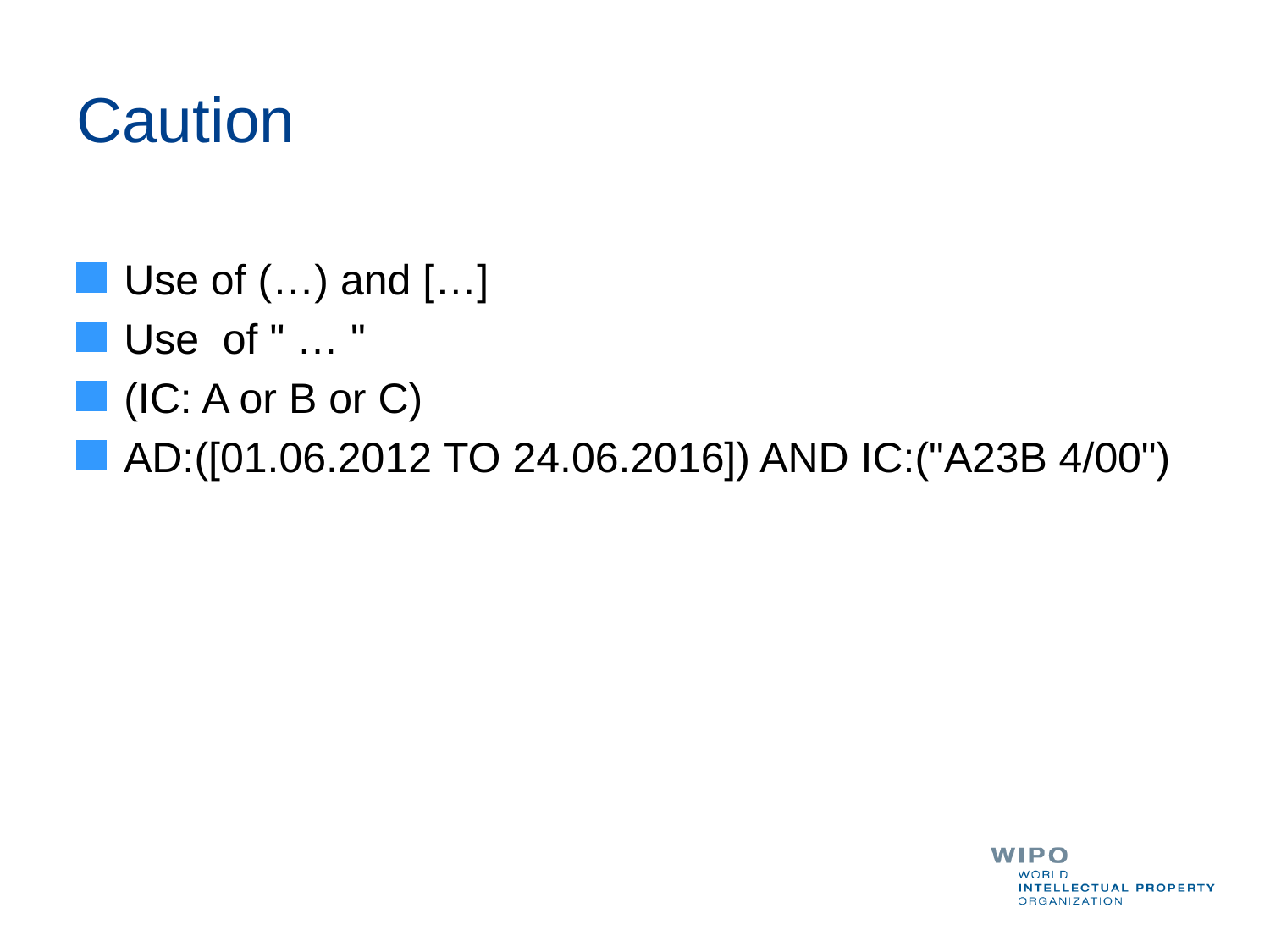

# Caution
Use of (…) and […]
Use  of " … "
(IC: A or B or C)
AD:([01.06.2012 TO 24.06.2016]) AND IC:("A23B 4/00")